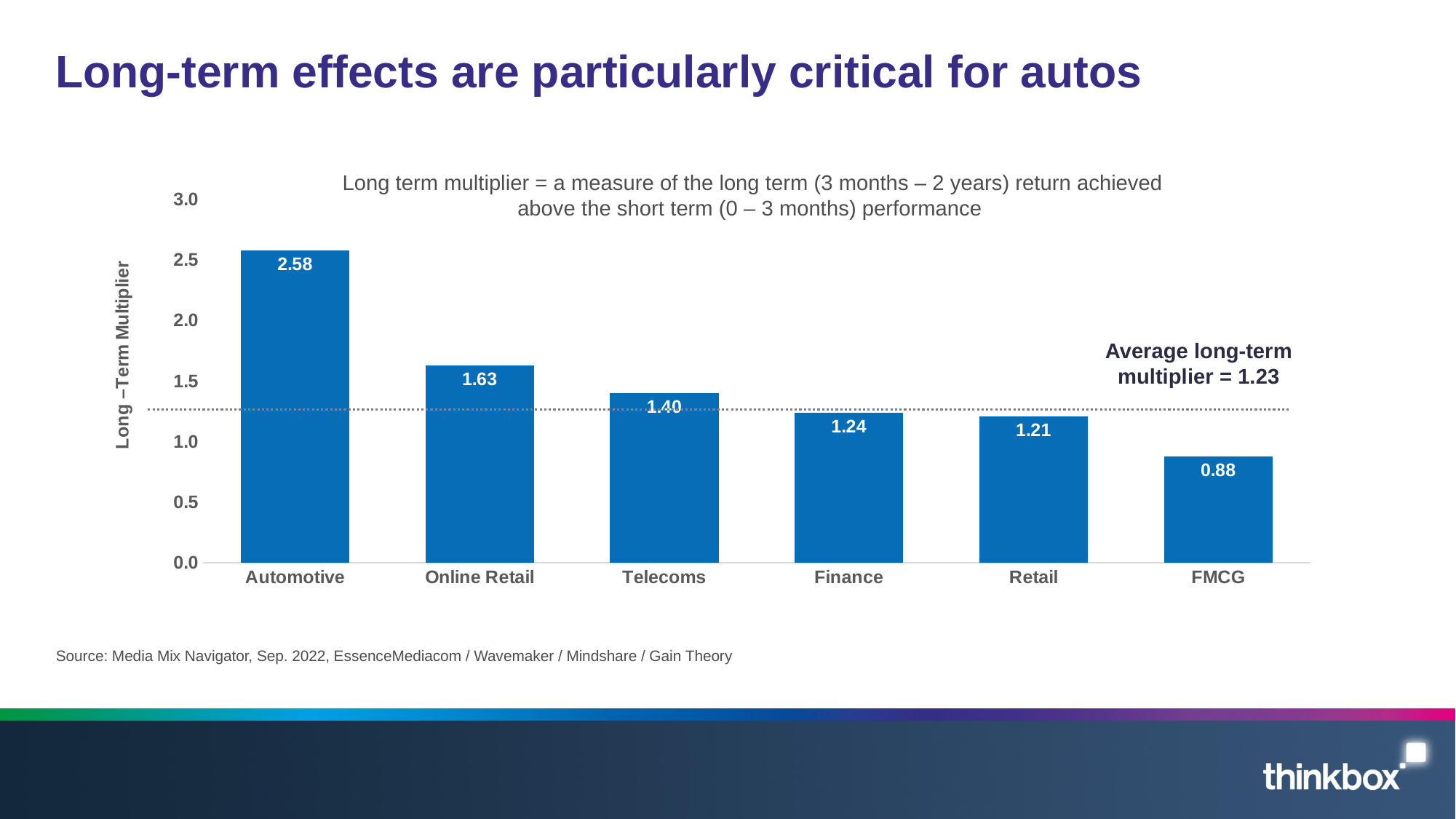

# Long-term effects are particularly critical for autos
Long term multiplier = a measure of the long term (3 months – 2 years) return achieved above the short term (0 – 3 months) performance

### Chart

| Category |  Average LT Multiplier  |
|---|---|
| Automotive | 2.58 |
| Online Retail | 1.63 |
| Telecoms | 1.4 |
| Finance | 1.24 |
| Retail | 1.21 |
| FMCG | 0.88 |
Average long-term multiplier = 1.23
Source: Media Mix Navigator, Sep. 2022, EssenceMediacom / Wavemaker / Mindshare / Gain Theory